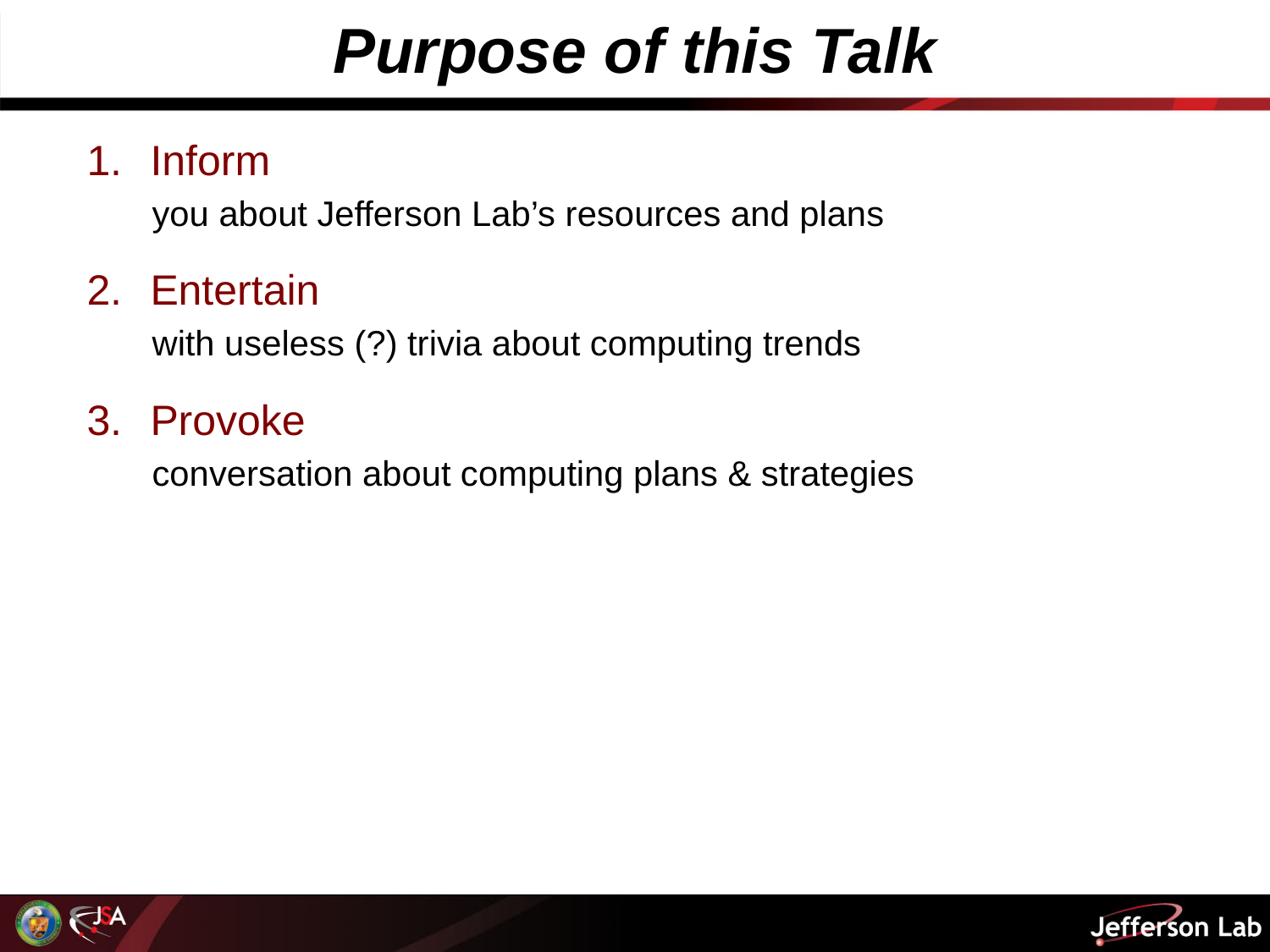

# Purpose of this Talk
Inform
 you about Jefferson Lab’s resources and plans
Entertain
 with useless (?) trivia about computing trends
Provoke
 conversation about computing plans & strategies